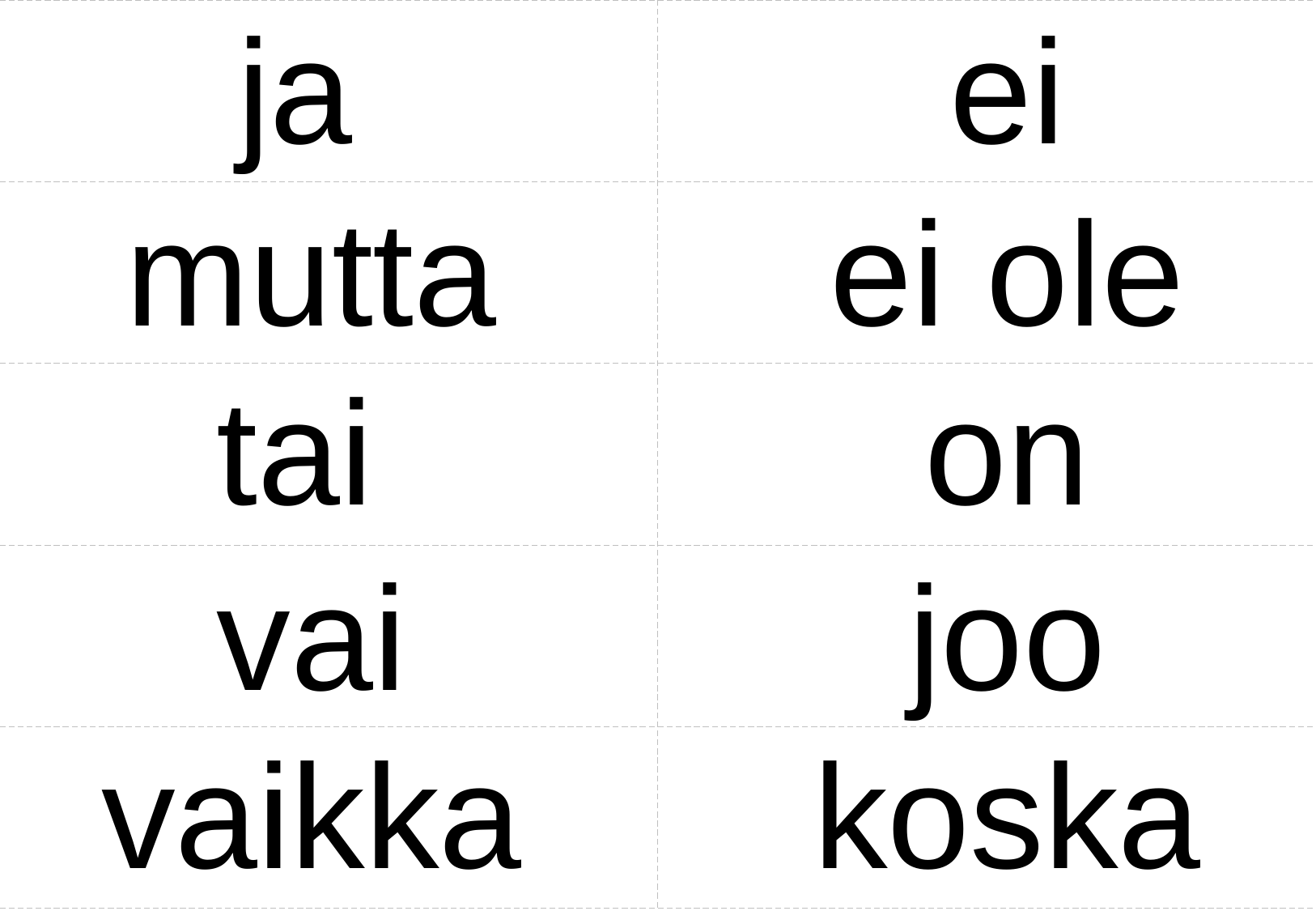

ja
ei
mutta
ei ole

tai
on

vai
joo

vaikka
koska